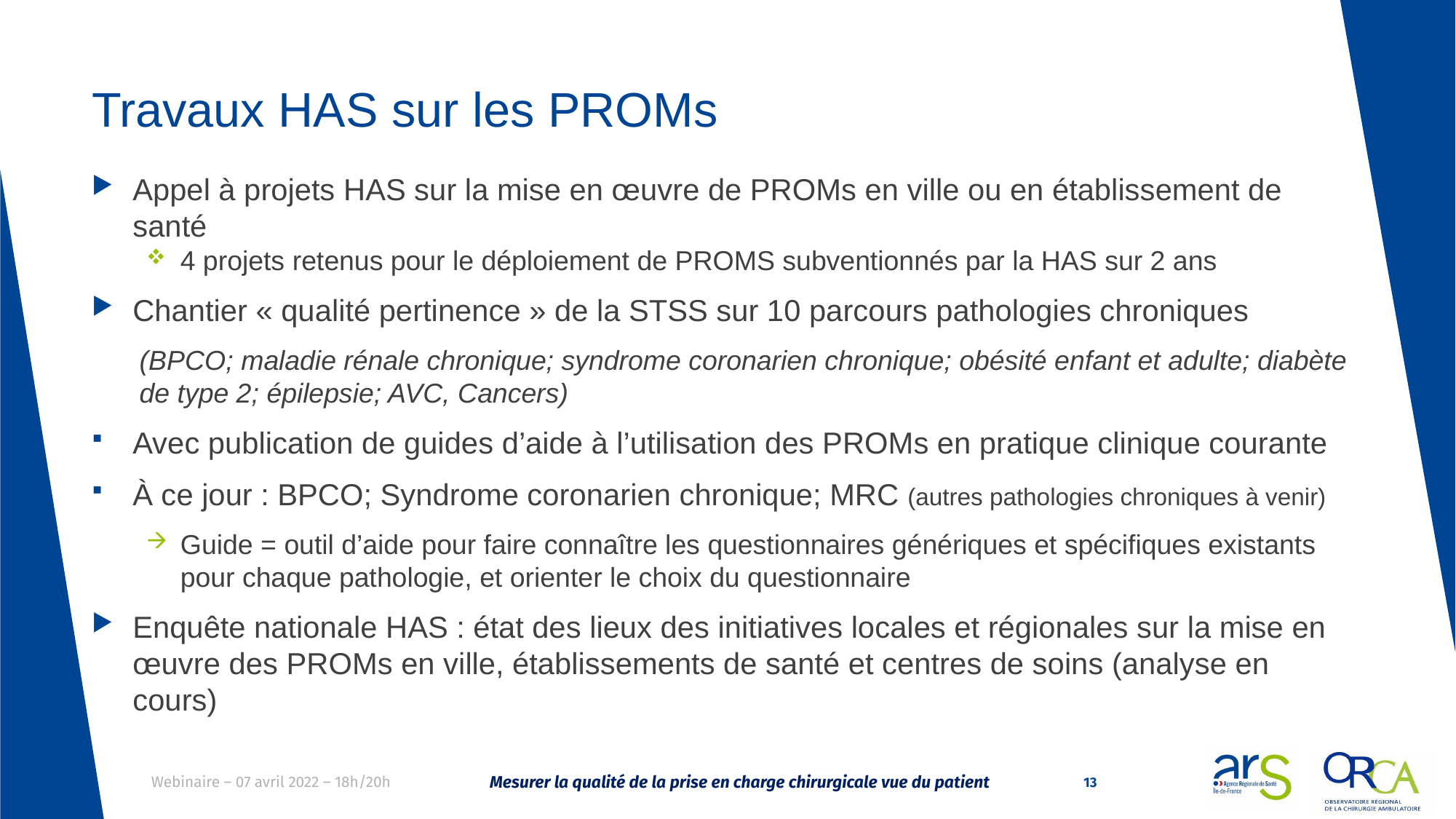

# Travaux HAS sur les PROMs
Appel à projets HAS sur la mise en œuvre de PROMs en ville ou en établissement de santé
4 projets retenus pour le déploiement de PROMS subventionnés par la HAS sur 2 ans
Chantier « qualité pertinence » de la STSS sur 10 parcours pathologies chroniques
(BPCO; maladie rénale chronique; syndrome coronarien chronique; obésité enfant et adulte; diabète de type 2; épilepsie; AVC, Cancers)
Avec publication de guides d’aide à l’utilisation des PROMs en pratique clinique courante
À ce jour : BPCO; Syndrome coronarien chronique; MRC (autres pathologies chroniques à venir)
Guide = outil d’aide pour faire connaître les questionnaires génériques et spécifiques existants pour chaque pathologie, et orienter le choix du questionnaire
Enquête nationale HAS : état des lieux des initiatives locales et régionales sur la mise en œuvre des PROMs en ville, établissements de santé et centres de soins (analyse en cours)

Mesurer la qualité de la prise en charge chirurgicale vue du patient
13
Webinaire – 07 avril 2022 – 18h/20h